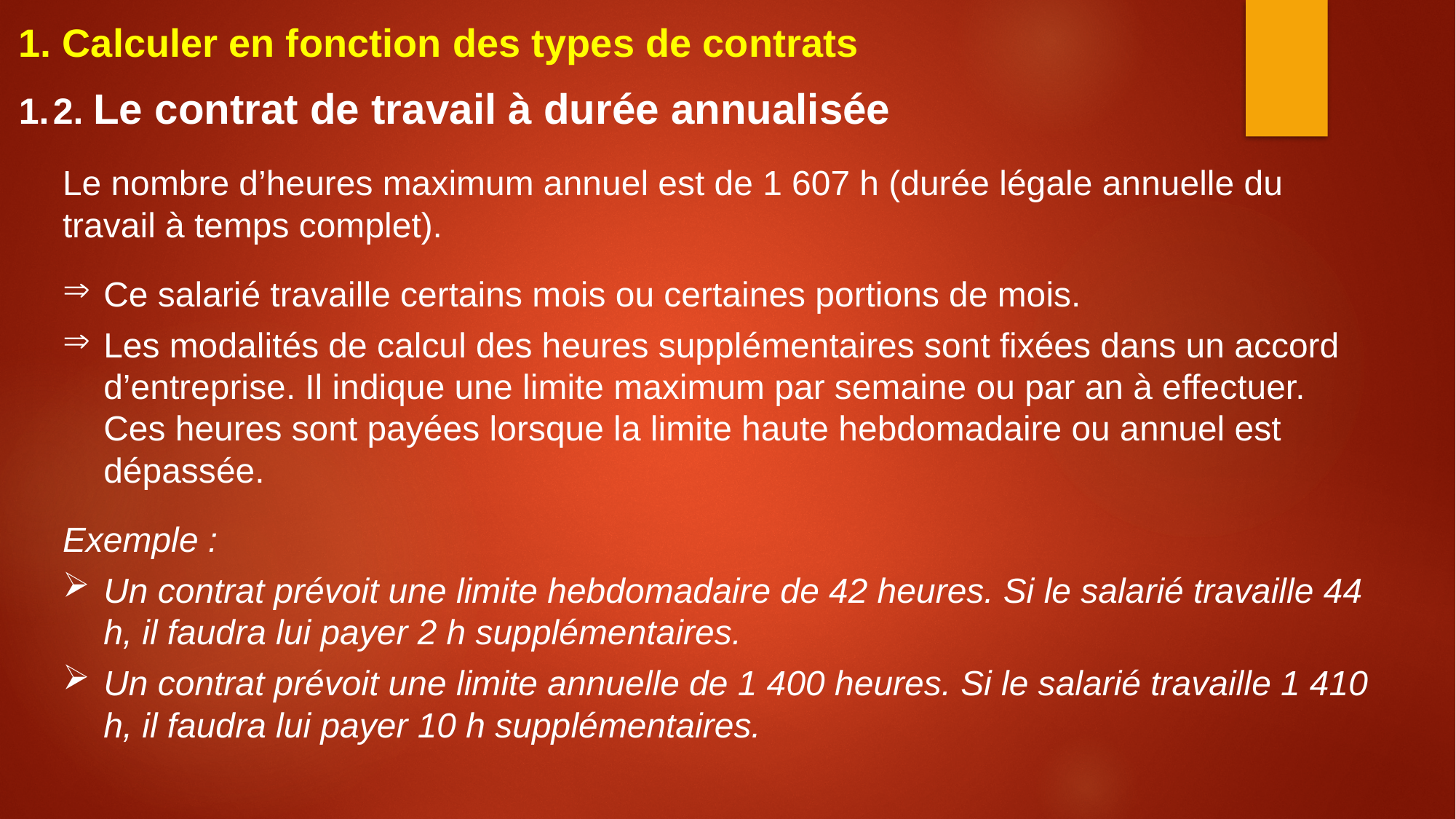

1. Calculer en fonction des types de contrats
2. Le contrat de travail à durée annualisée
Le nombre d’heures maximum annuel est de 1 607 h (durée légale annuelle du travail à temps complet).
Ce salarié travaille certains mois ou certaines portions de mois.
Les modalités de calcul des heures supplémentaires sont fixées dans un accord d’entreprise. Il indique une limite maximum par semaine ou par an à effectuer. Ces heures sont payées lorsque la limite haute hebdomadaire ou annuel est dépassée.
Exemple :
Un contrat prévoit une limite hebdomadaire de 42 heures. Si le salarié travaille 44 h, il faudra lui payer 2 h supplémentaires.
Un contrat prévoit une limite annuelle de 1 400 heures. Si le salarié travaille 1 410 h, il faudra lui payer 10 h supplémentaires.